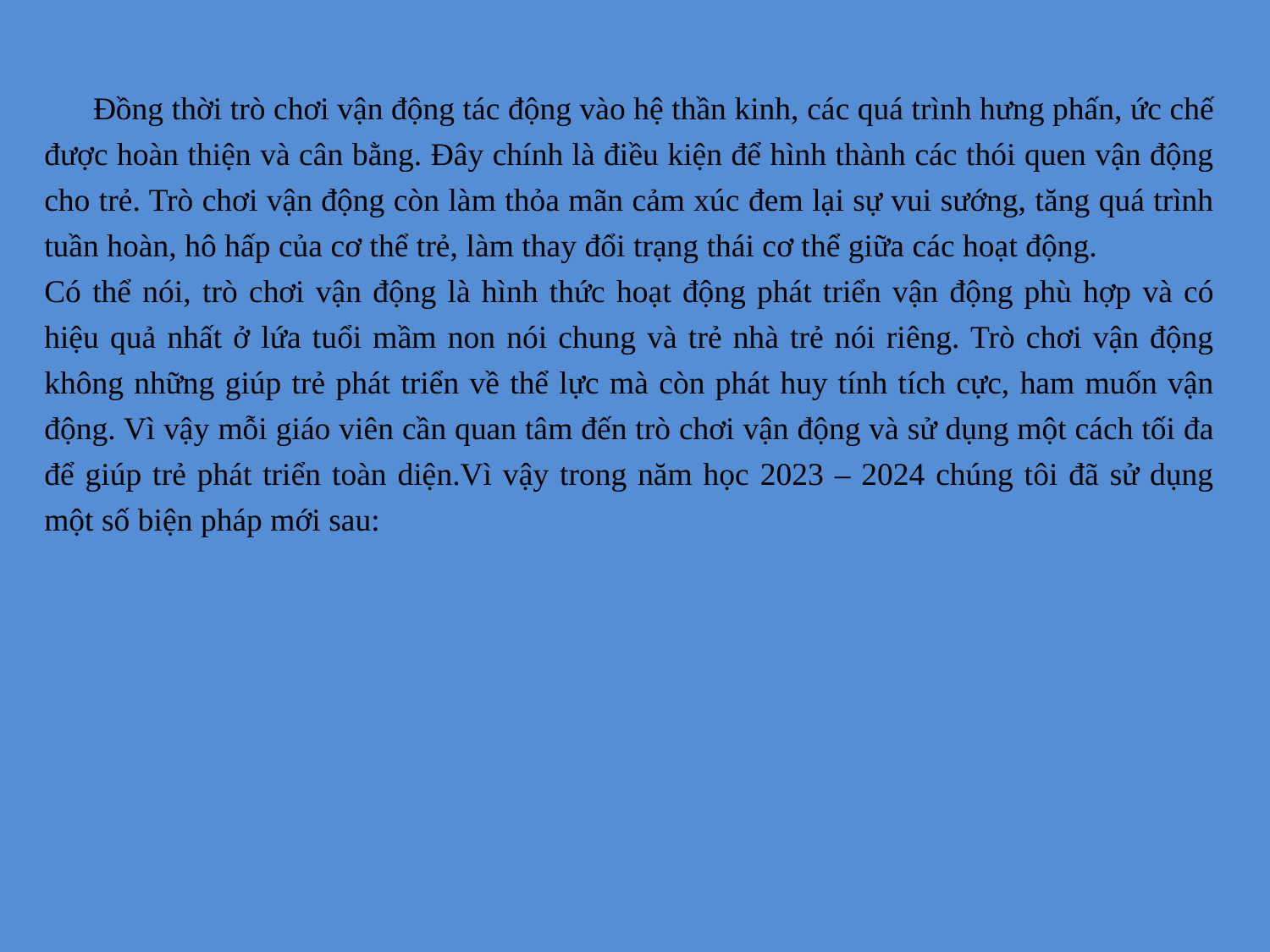

Đồng thời trò chơi vận động tác động vào hệ thần kinh, các quá trình hưng phấn, ức chế được hoàn thiện và cân bằng. Đây chính là điều kiện để hình thành các thói quen vận động cho trẻ. Trò chơi vận động còn làm thỏa mãn cảm xúc đem lại sự vui sướng, tăng quá trình tuần hoàn, hô hấp của cơ thể trẻ, làm thay đổi trạng thái cơ thể giữa các hoạt động.
Có thể nói, trò chơi vận động là hình thức hoạt động phát triển vận động phù hợp và có hiệu quả nhất ở lứa tuổi mầm non nói chung và trẻ nhà trẻ nói riêng. Trò chơi vận động không những giúp trẻ phát triển về thể lực mà còn phát huy tính tích cực, ham muốn vận động. Vì vậy mỗi giáo viên cần quan tâm đến trò chơi vận động và sử dụng một cách tối đa để giúp trẻ phát triển toàn diện.Vì vậy trong năm học 2023 – 2024 chúng tôi đã sử dụng một số biện pháp mới sau: